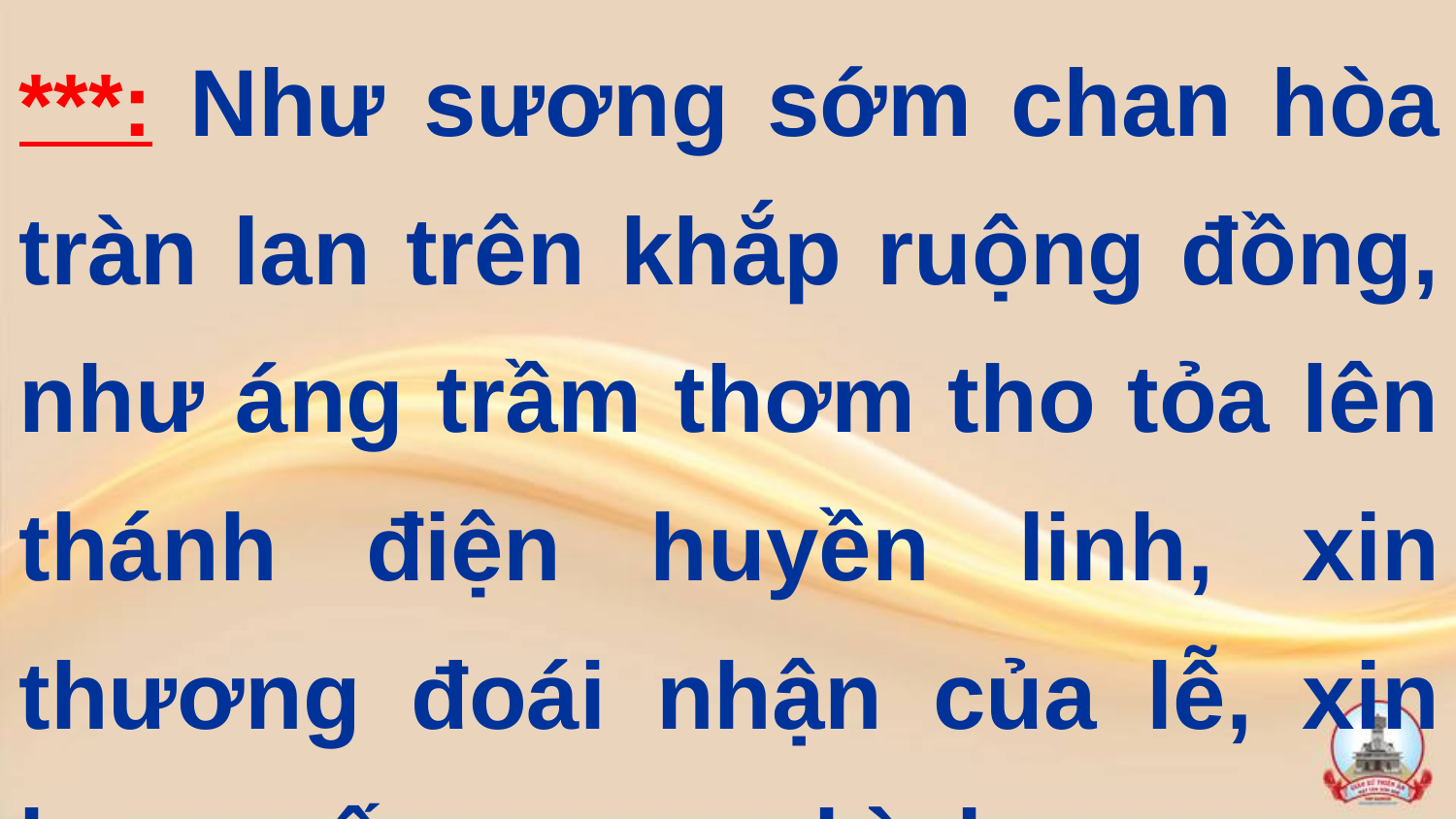

***: Như sương sớm chan hòa tràn lan trên khắp ruộng đồng, như áng trầm thơm tho tỏa lên thánh điện huyền linh, xin thương đoái nhận của lễ, xin ban xuống ơn an bình.